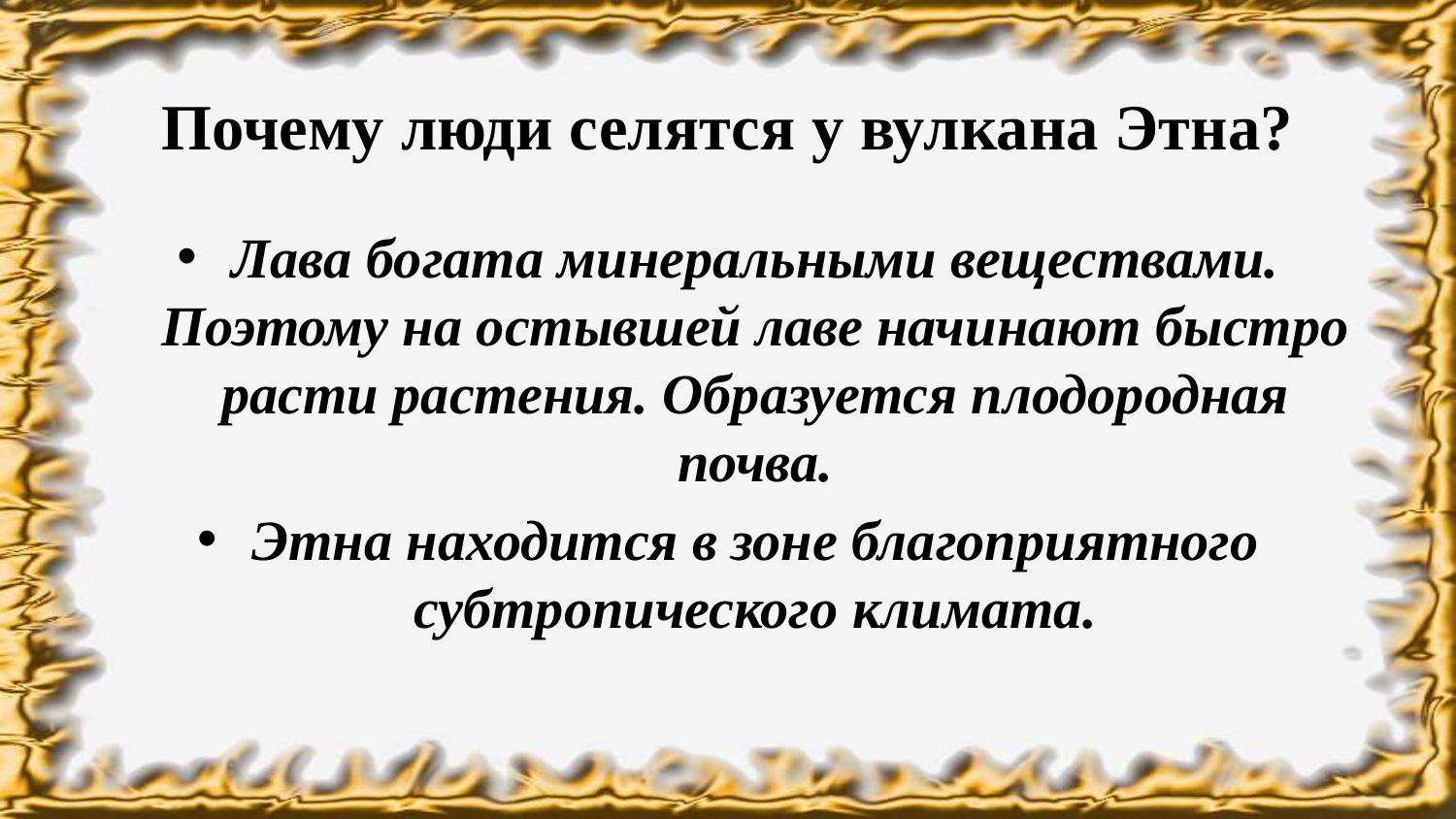

# Почему люди селятся у вулкана Этна?
Лава богата минеральными веществами. Поэтому на остывшей лаве начинают быстро расти растения. Образуется плодородная почва.
Этна находится в зоне благоприятного субтропического климата.